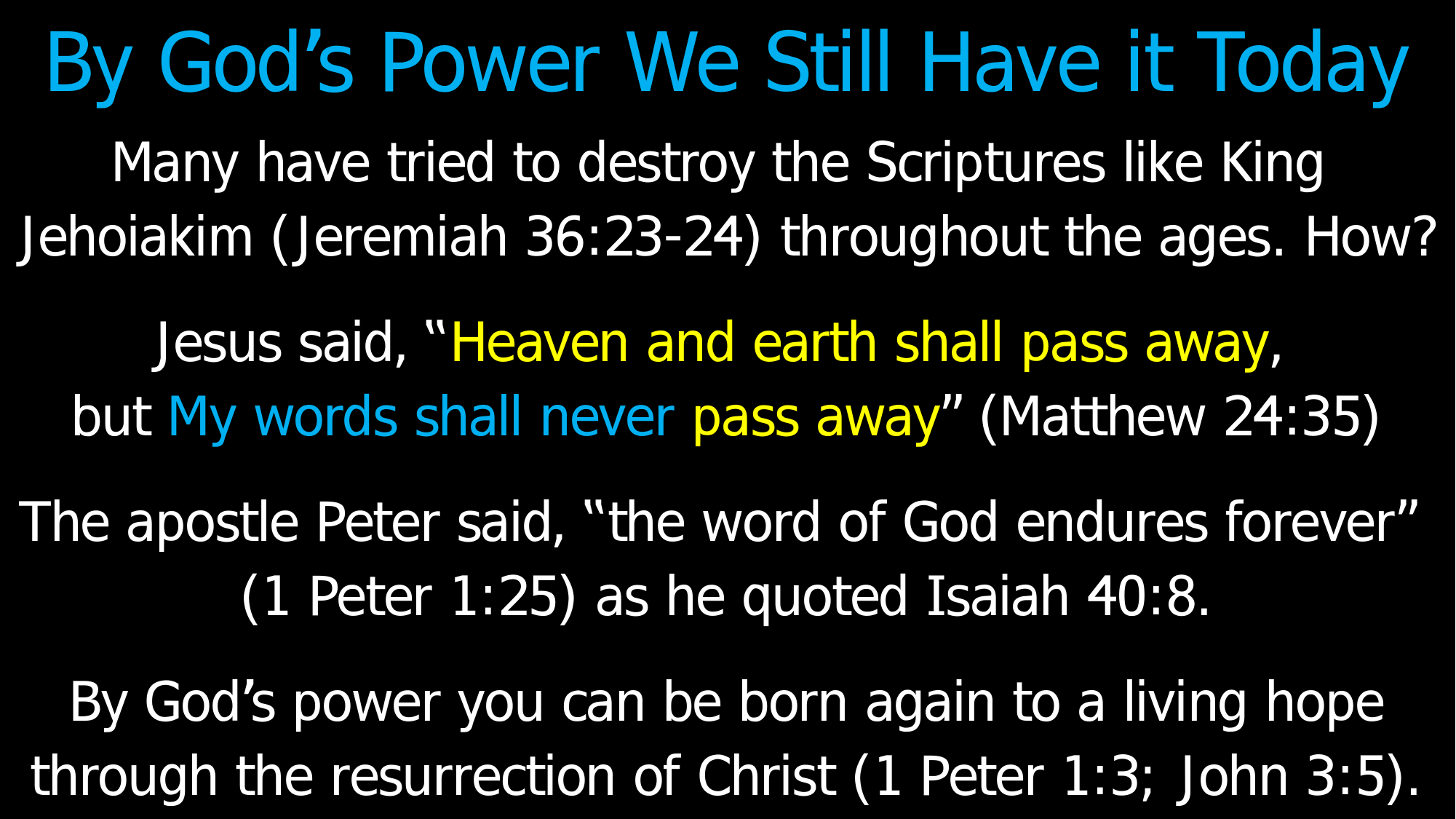

# By God’s Power We Still Have it Today
Many have tried to destroy the Scriptures like King
Jehoiakim (Jeremiah 36:23-24) throughout the ages. How?

Jesus said, “Heaven and earth shall pass away,
but My words shall never pass away” (Matthew 24:35)

The apostle Peter said, “the word of God endures forever”
(1 Peter 1:25) as he quoted Isaiah 40:8.

By God’s power you can be born again to a living hope
through the resurrection of Christ (1 Peter 1:3; John 3:5).